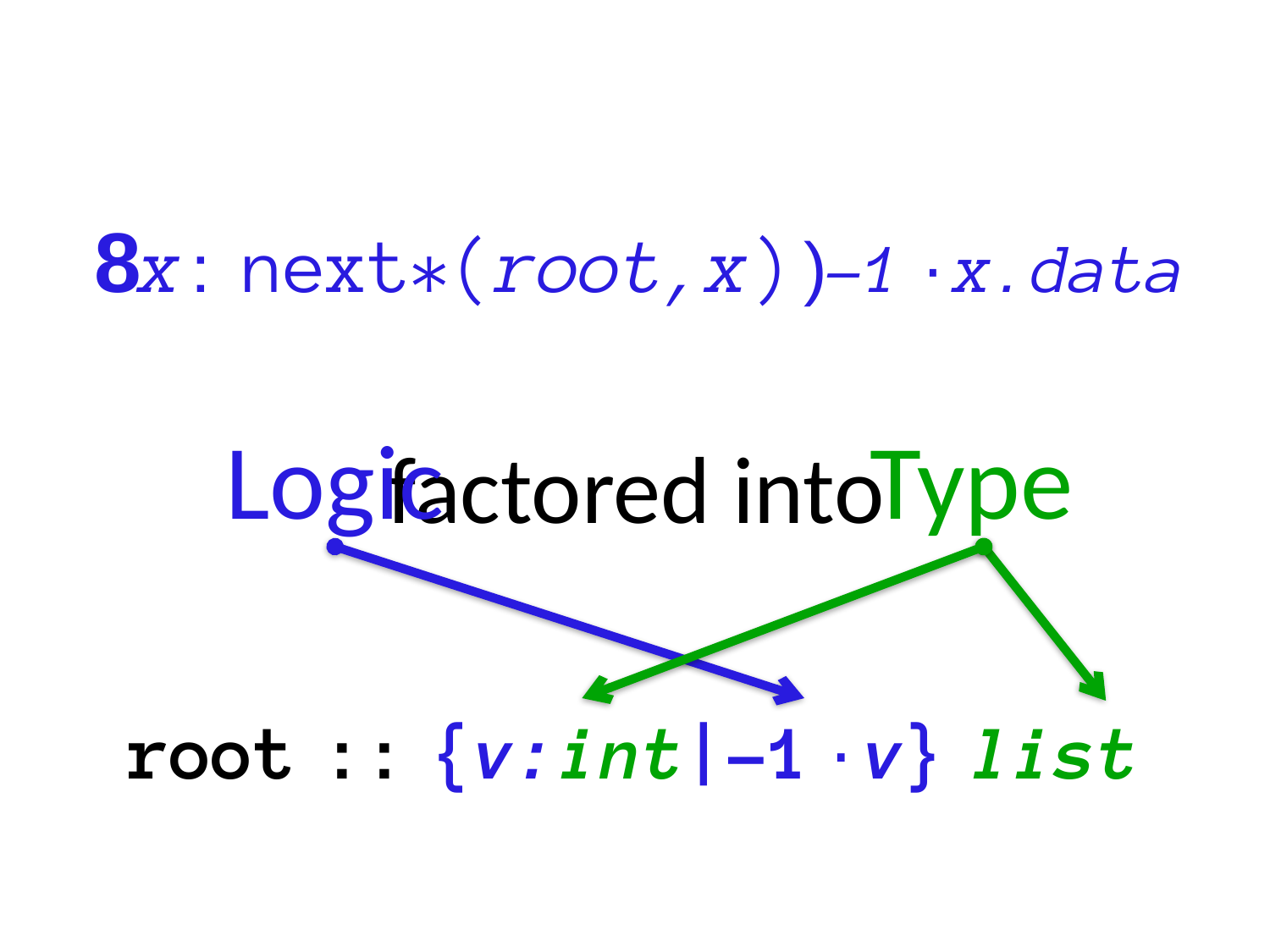

8x: next*(root,x) )-1 · x.data
Logic
Type
factored into
root ::  {v:int|-1 · v} list